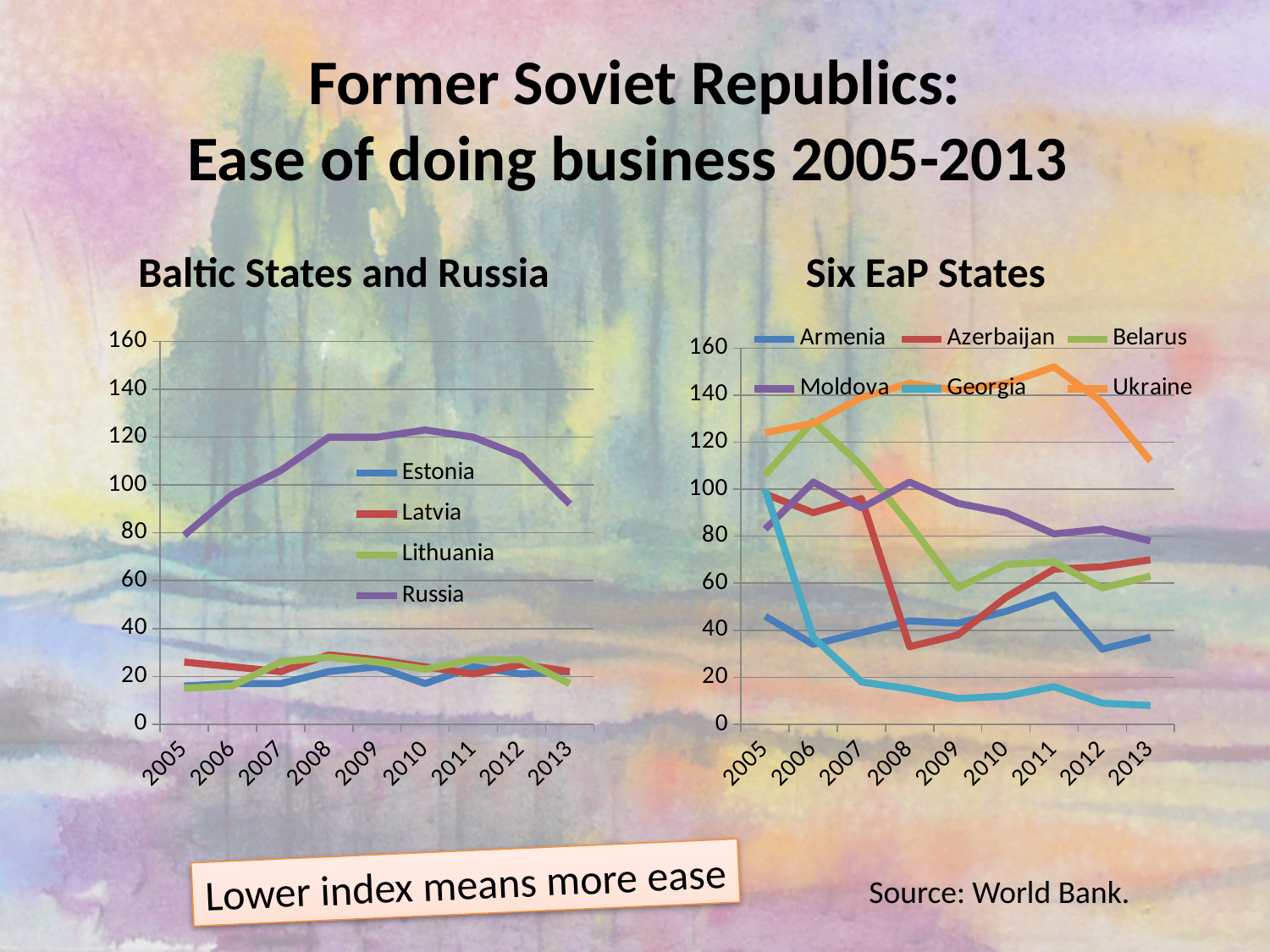

# Former Soviet Republics: Ease of doing business 2005-2013
Baltic States and Russia
Six EaP States

### Chart

| Category | Estonia | Latvia | Lithuania | Russia |
|---|---|---|---|---|
| 2005 | 16.0 | 26.0 | 15.0 | 79.0 |
| 2006 | 17.0 | 24.0 | 16.0 | 96.0 |
| 2007 | 17.0 | 22.0 | 26.0 | 106.0 |
| 2008 | 22.0 | 29.0 | 28.0 | 120.0 |
| 2009 | 24.0 | 27.0 | 26.0 | 120.0 |
| 2010 | 17.0 | 24.0 | 23.0 | 123.0 |
| 2011 | 24.0 | 21.0 | 27.0 | 120.0 |
| 2012 | 21.0 | 25.0 | 27.0 | 112.0 |
| 2013 | 22.0 | 22.0 | 17.0 | 92.0 |

### Chart

| Category | Armenia | Azerbaijan | Belarus | Moldova | Georgia | Ukraine |
|---|---|---|---|---|---|---|
| 2005 | 46.0 | 98.0 | 106.0 | 83.0 | 100.0 | 124.0 |
| 2006 | 34.0 | 90.0 | 129.0 | 103.0 | 37.0 | 128.0 |
| 2007 | 39.0 | 96.0 | 110.0 | 92.0 | 18.0 | 139.0 |
| 2008 | 44.0 | 33.0 | 85.0 | 103.0 | 15.0 | 145.0 |
| 2009 | 43.0 | 38.0 | 58.0 | 94.0 | 11.0 | 142.0 |
| 2010 | 48.0 | 54.0 | 68.0 | 90.0 | 12.0 | 145.0 |
| 2011 | 55.0 | 66.0 | 69.0 | 81.0 | 16.0 | 152.0 |
| 2012 | 32.0 | 67.0 | 58.0 | 83.0 | 9.0 | 137.0 |
| 2013 | 37.0 | 70.0 | 63.0 | 78.0 | 8.0 | 112.0 |
Lower index means more ease
Source: World Bank.